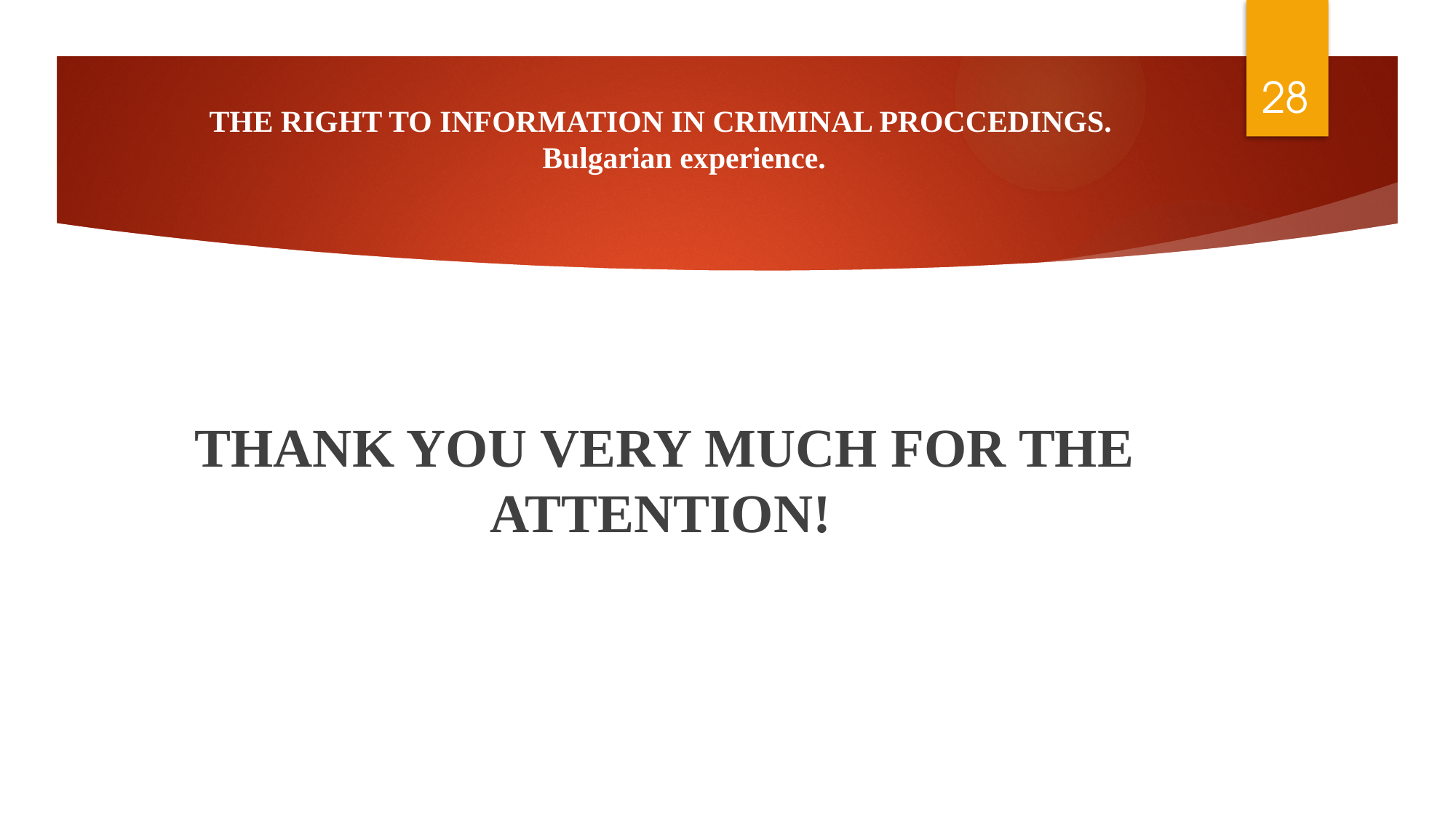

28
# THE RIGHT TO INFORMATION IN CRIMINAL PROCCEDINGS. Bulgarian experience.

 THANK YOU VERY MUCH FOR THE ATTENTION!